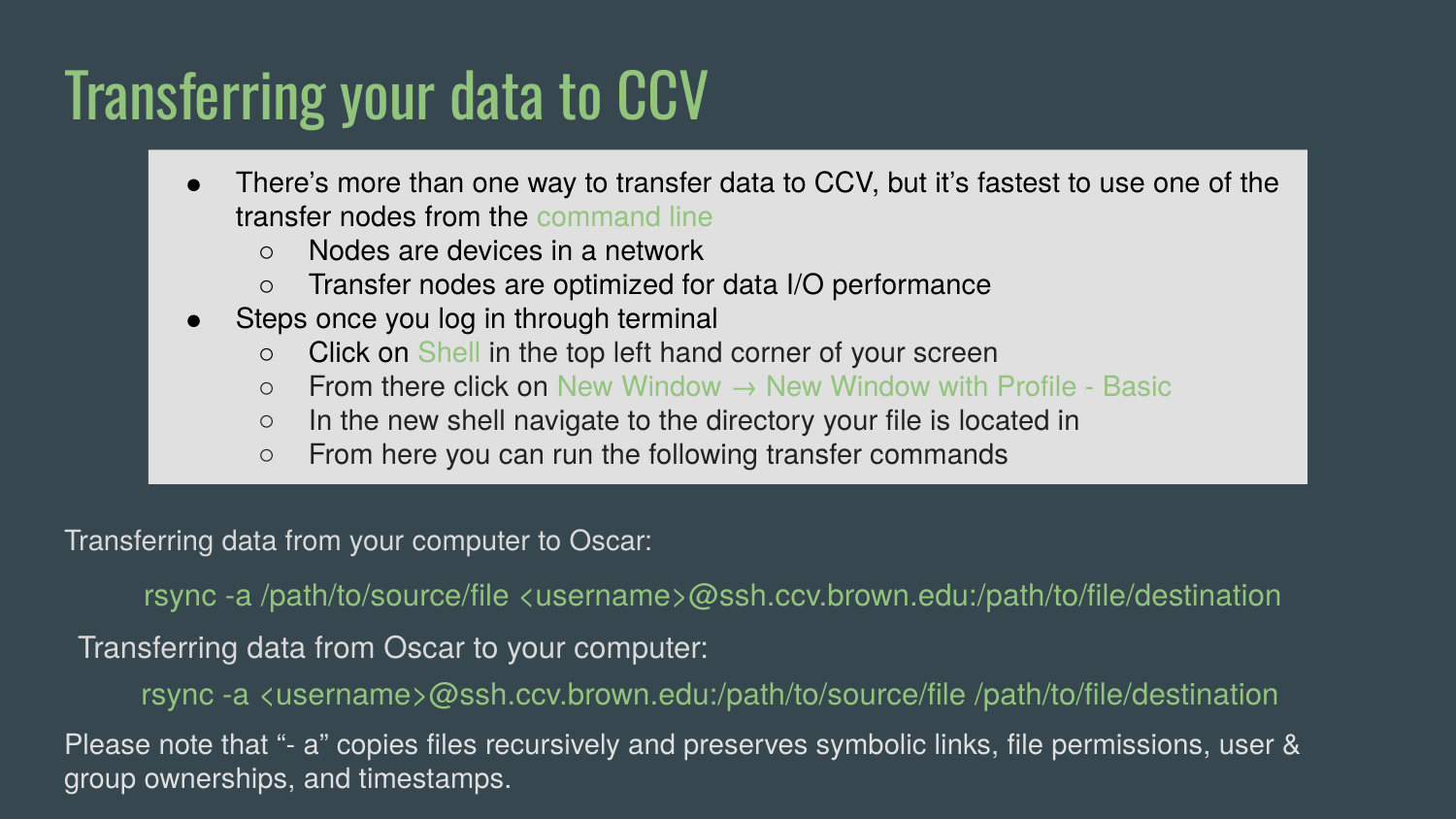

# Transferring your data to CCV
There’s more than one way to transfer data to CCV, but it’s fastest to use one of the transfer nodes from the command line
Nodes are devices in a network
Transfer nodes are optimized for data I/O performance
Steps once you log in through terminal
Click on Shell in the top left hand corner of your screen
From there click on New Window → New Window with Profile - Basic
In the new shell navigate to the directory your file is located in
From here you can run the following transfer commands
Transferring data from your computer to Oscar:
rsync -a /path/to/source/file <username>@ssh.ccv.brown.edu:/path/to/file/destination
Transferring data from Oscar to your computer:
rsync -a <username>@ssh.ccv.brown.edu:/path/to/source/file /path/to/file/destination

Please note that “- a” copies files recursively and preserves symbolic links, file permissions, user & group ownerships, and timestamps.